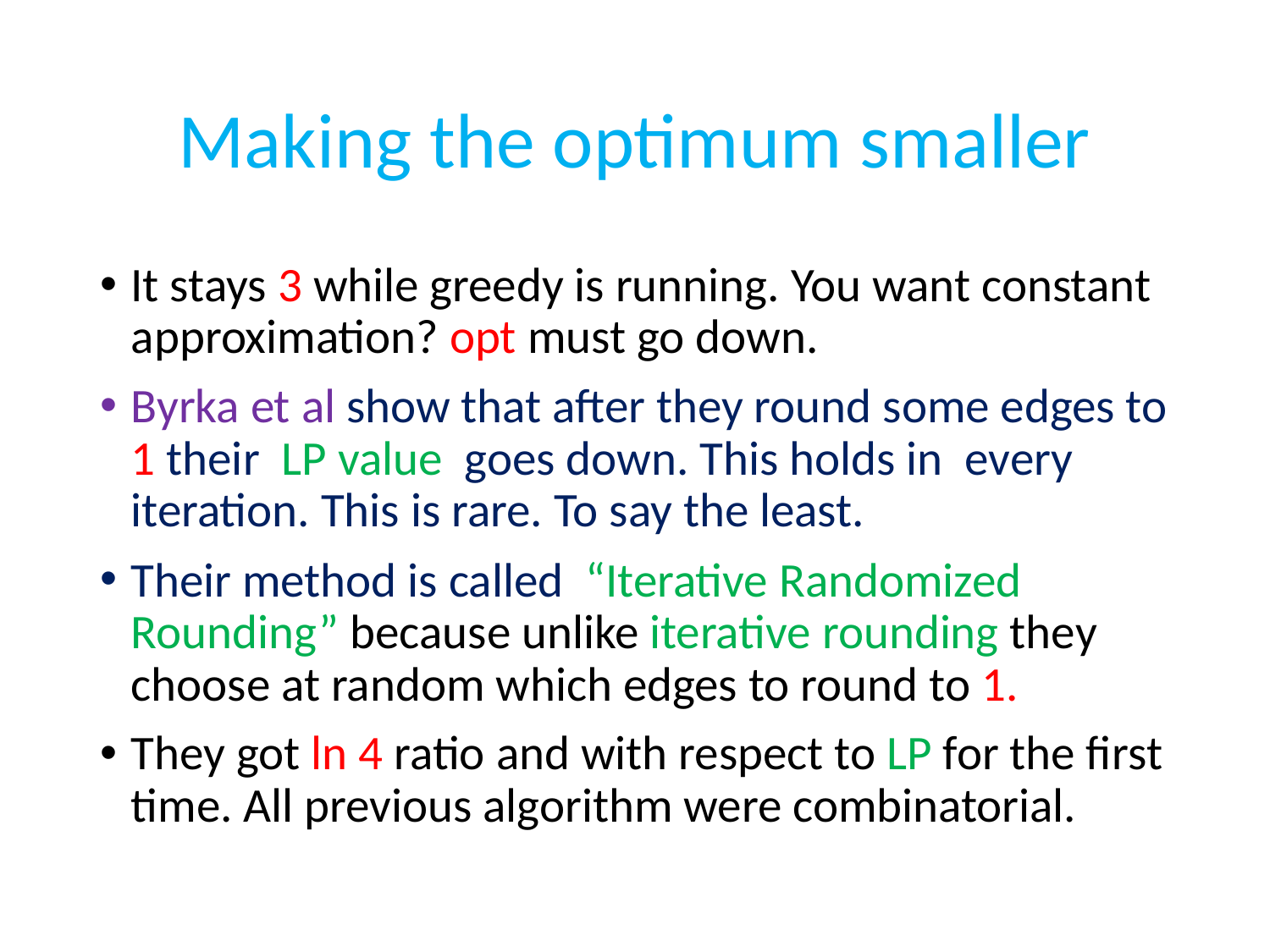

# Making the optimum smaller
It stays 3 while greedy is running. You want constant approximation? opt must go down.
Byrka et al show that after they round some edges to 1 their  LP value  goes down. This holds in  every iteration. This is rare. To say the least.
Their method is called  “Iterative Randomized Rounding” because unlike iterative rounding they choose at random which edges to round to 1.
They got ln 4 ratio and with respect to LP for the first time. All previous algorithm were combinatorial.